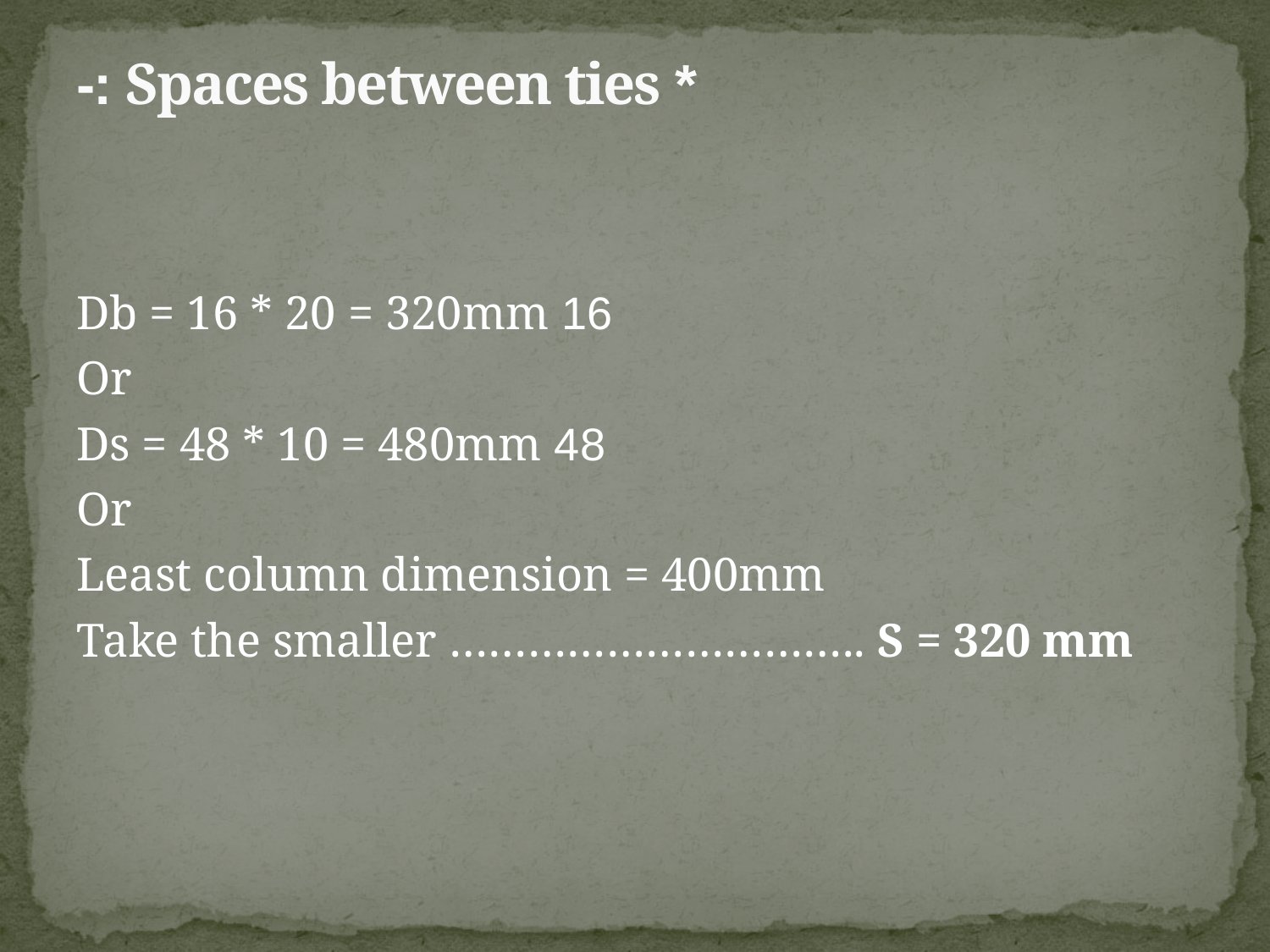

# * Spaces between ties :-

16 Db = 16 * 20 = 320mm
Or
48 Ds = 48 * 10 = 480mm
Or
Least column dimension = 400mm
Take the smaller ………………………….. S = 320 mm